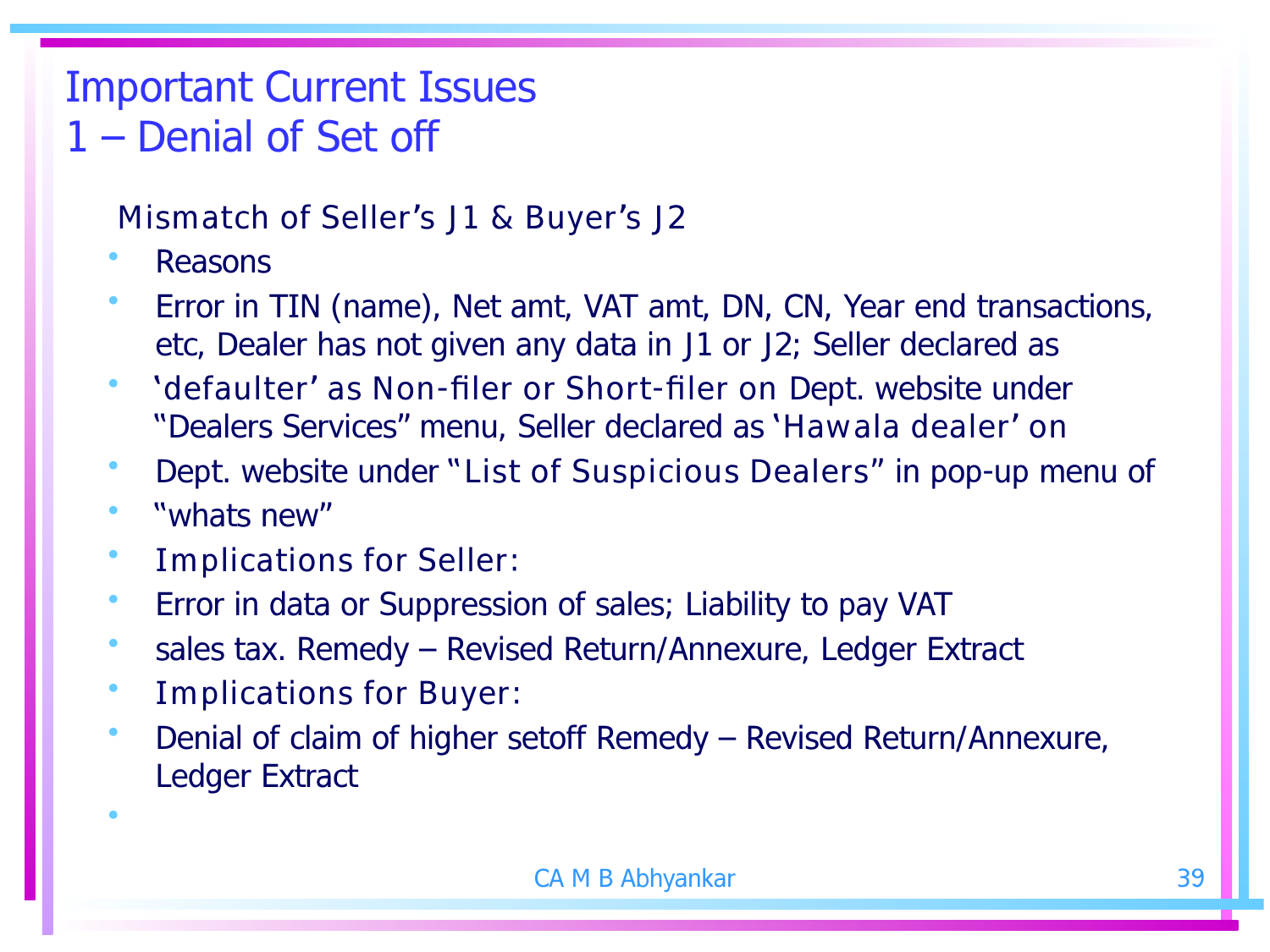

# Important Current Issues 1 – Denial of Set off
 Mismatch of Seller’s J1 & Buyer’s J2
Reasons
Error in TIN (name), Net amt, VAT amt, DN, CN, Year end transactions, etc, Dealer has not given any data in J1 or J2; Seller declared as
‘defaulter’ as Non-filer or Short-filer on Dept. website under “Dealers Services” menu, Seller declared as ‘Hawala dealer’ on
Dept. website under “List of Suspicious Dealers” in pop-up menu of
“whats new”
Implications for Seller:
Error in data or Suppression of sales; Liability to pay VAT
sales tax. Remedy – Revised Return/Annexure, Ledger Extract
Implications for Buyer:
Denial of claim of higher setoff Remedy – Revised Return/Annexure, Ledger Extract

CA M B Abhyankar
39